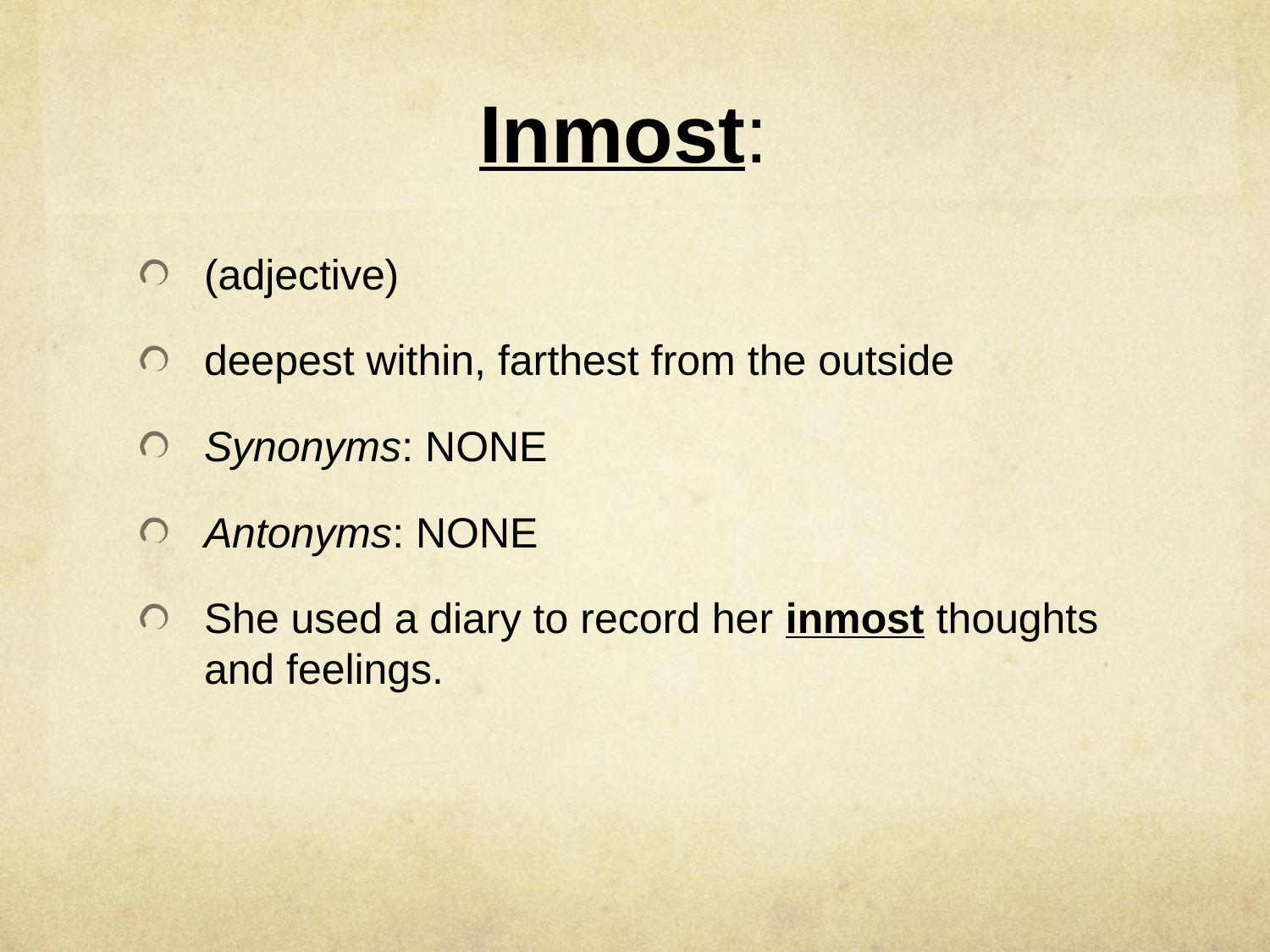

# Inmost:
(adjective)
deepest within, farthest from the outside
Synonyms: NONE
Antonyms: NONE
She used a diary to record her inmost thoughts and feelings.